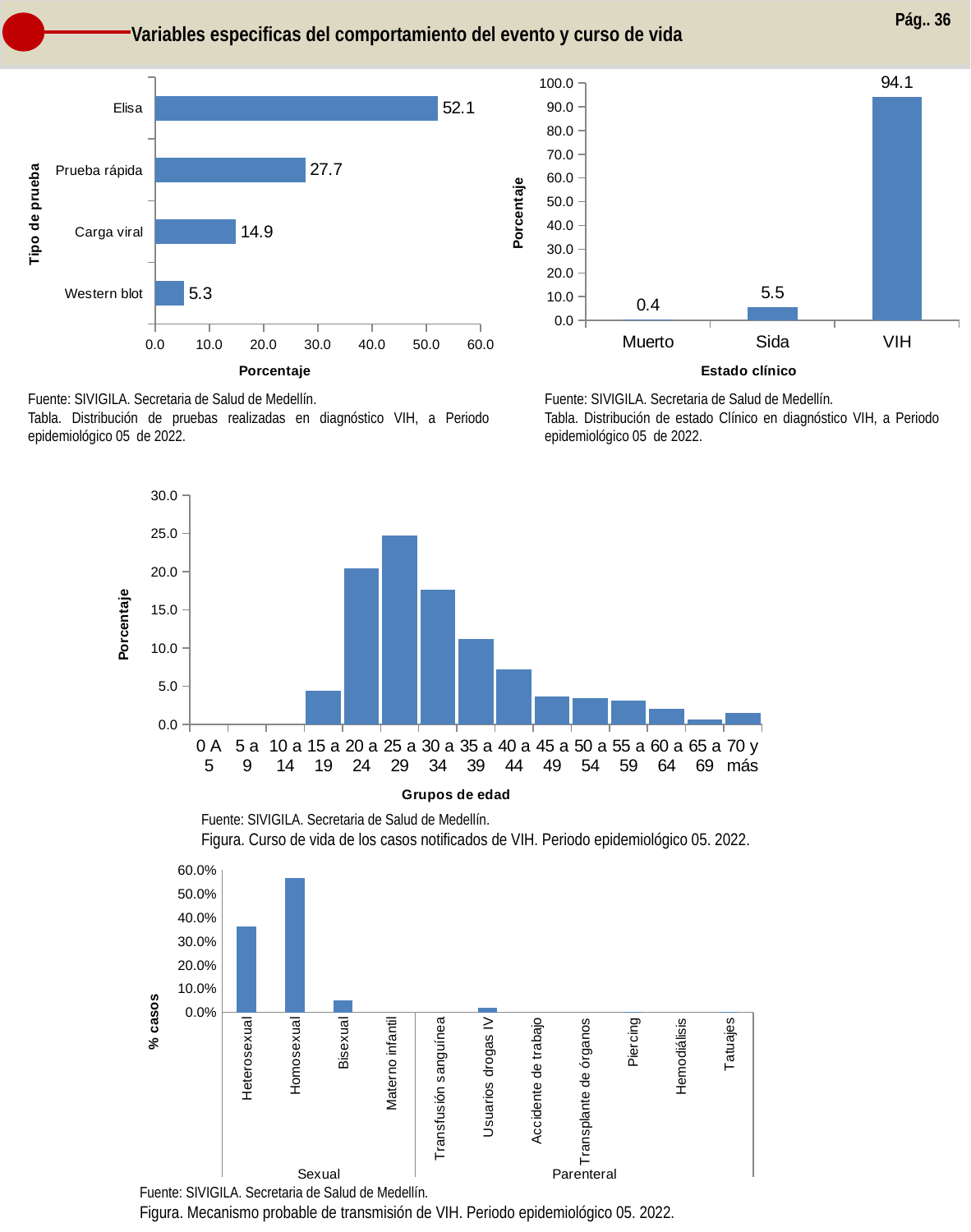

Pág.. 36

Variables especificas del comportamiento del evento y curso de vida

### Chart

| Category |  |
|---|---|
| Muerto | 0.4092769440654843 |
| Sida | 5.457025920873124 |
| VIH | 94.1336971350614 |

### Chart

| Category |  |
|---|---|
| Western blot | 5.320600272851296 |
| Carga viral | 14.870395634379264 |
| Prueba rápida | 27.694406548431104 |
| Elisa | 52.11459754433834 |
Fuente: SIVIGILA. Secretaria de Salud de Medellín.
Tabla. Distribución de pruebas realizadas en diagnóstico VIH, a Periodo epidemiológico 05  de 2022.
Fuente: SIVIGILA. Secretaria de Salud de Medellín.
Tabla. Distribución de estado Clínico en diagnóstico VIH, a Periodo epidemiológico 05  de 2022.

### Chart

| Category | % casos |
|---|---|
| 0 A 5 | 0.0 |
| 5 a 9 | 0.0 |
| 10 a 14 | 0.0 |
| 15 a 19 | 4.365620736698499 |
| 20 a 24 | 20.463847203274216 |
| 25 a 29 | 24.69304229195089 |
| 30 a 34 | 17.598908594815825 |
| 35 a 39 | 11.186903137789903 |
| 40 a 44 | 7.230559345156889 |
| 45 a 49 | 3.6834924965893587 |
| 50 a 54 | 3.4106412005457027 |
| 55 a 59 | 3.1377899045020468 |
| 60 a 64 | 2.046384720327422 |
| 65 a 69 | 0.6821282401091405 |
| 70 y más | 1.5006821282401093 |
Fuente: SIVIGILA. Secretaria de Salud de Medellín.
Figura. Curso de vida de los casos notificados de VIH. Periodo epidemiológico 05. 2022.

### Chart

| Category | % casos |
|---|---|
| Heterosexual | 0.3601637107776262 |
| Homosexual | 0.5648021828103683 |
| Bisexual | 0.05184174624829468 |
| Materno infantil | 0.0 |
| Transfusión sanguínea | 0.0 |
| Usuarios drogas IV | 0.019099590723055934 |
| Accidente de trabajo | 0.0 |
| Transplante de órganos | 0.0 |
| Piercing | 0.002728512960436562 |
| Hemodiálisis | 0.0 |
| Tatuajes | 0.001364256480218281 |
Fuente: SIVIGILA. Secretaria de Salud de Medellín.
Figura. Mecanismo probable de transmisión de VIH. Periodo epidemiológico 05. 2022.